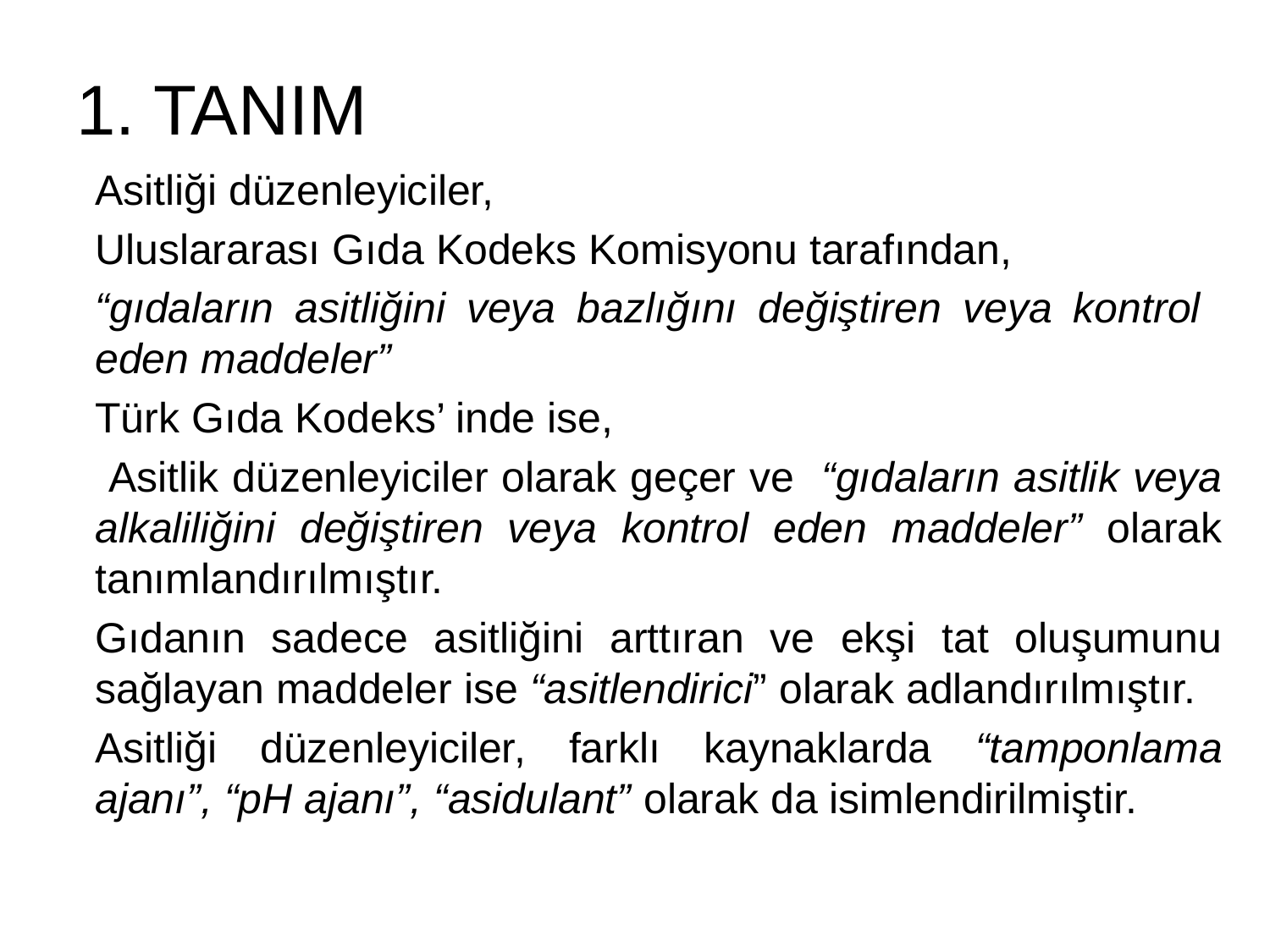

# 1. TANIM
Asitliği düzenleyiciler,
Uluslararası Gıda Kodeks Komisyonu tarafından,
“gıdaların asitliğini veya bazlığını değiştiren veya kontrol  eden maddeler”
Türk Gıda Kodeks’ inde ise,
 Asitlik düzenleyiciler olarak geçer ve  “gıdaların asitlik veya alkaliliğini değiştiren veya kontrol eden maddeler” olarak tanımlandırılmıştır.
Gıdanın sadece asitliğini arttıran ve ekşi tat oluşumunu sağlayan maddeler ise “asitlendirici” olarak adlandırılmıştır.
Asitliği düzenleyiciler, farklı kaynaklarda “tamponlama ajanı”, “pH ajanı”, “asidulant” olarak da isimlendirilmiştir.